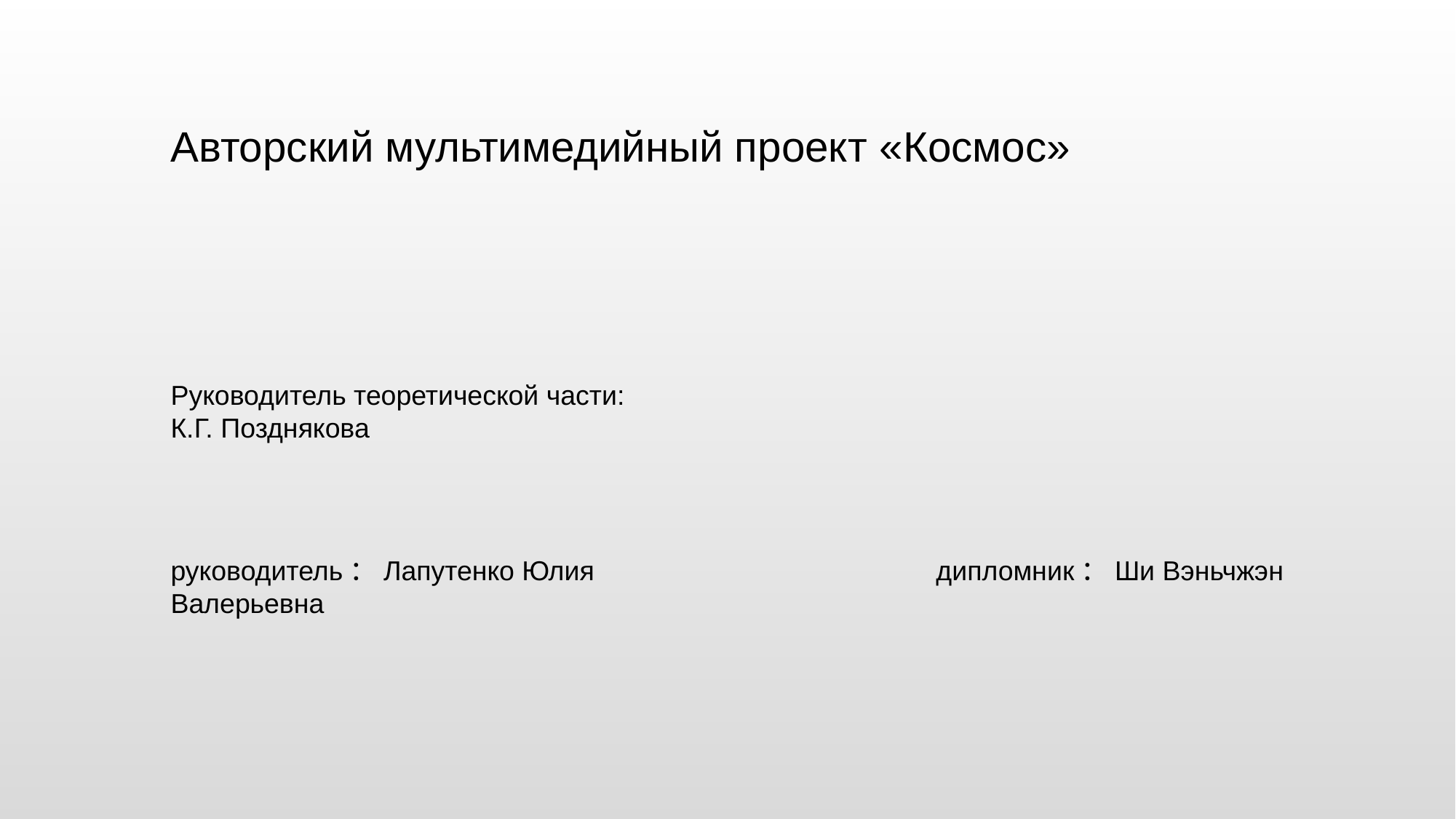

Авторский мультимедийный проект «Космос»

Руководитель теоретической части:
К.Г. Позднякова

руководитель：Лапутенко Юлия Валерьевна
дипломник：Ши Вэньчжэн